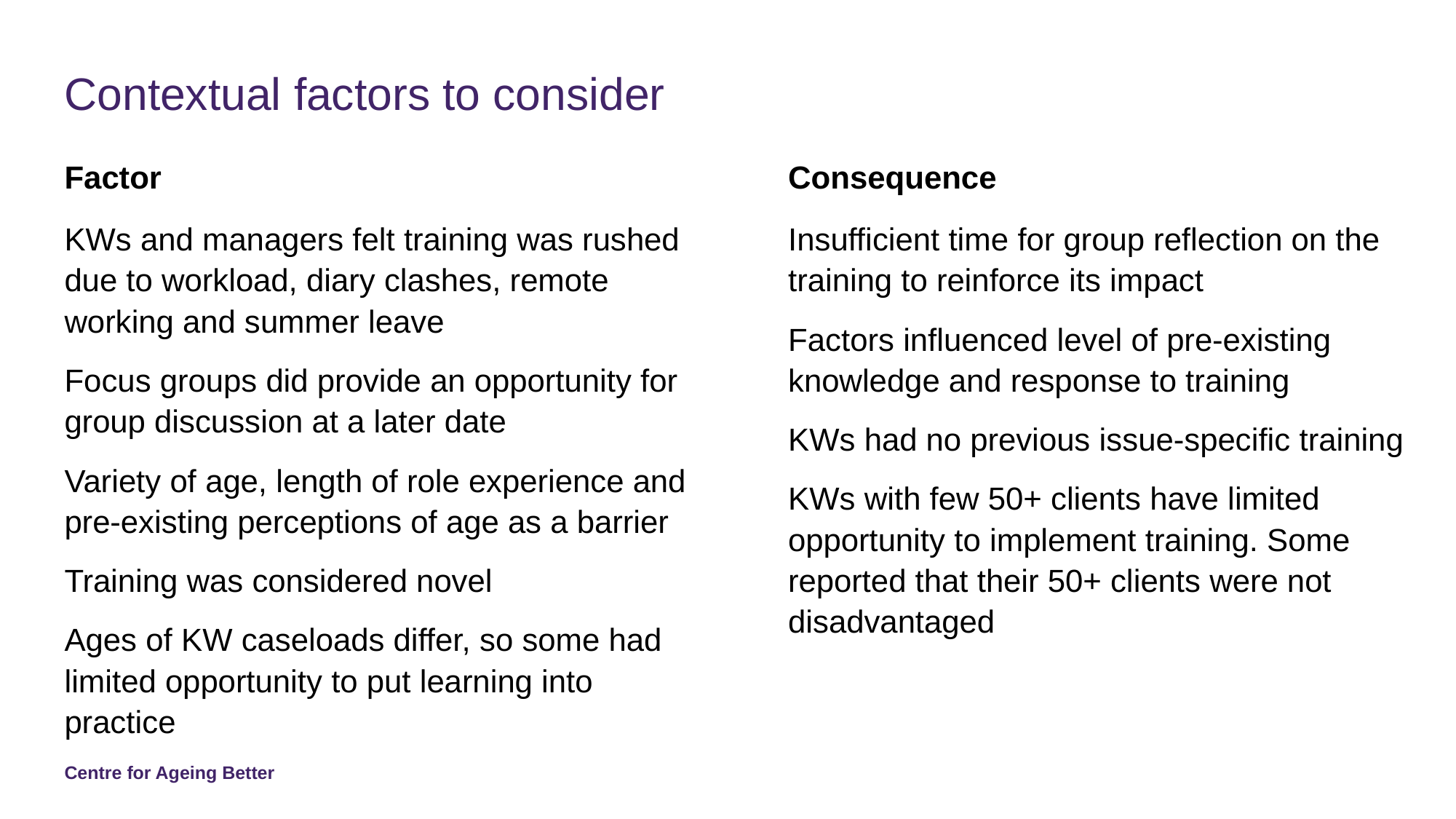

# Contextual factors to consider
Factor
KWs and managers felt training was rushed due to workload, diary clashes, remote working and summer leave
Focus groups did provide an opportunity for group discussion at a later date​
Variety of age, length of role experience and pre-existing perceptions of age as a barrier
Training was considered novel
Ages of KW caseloads differ, so some had limited opportunity to put learning into practice
Consequence
Insufficient time for group reflection on the training to reinforce its impact
Factors influenced level of pre-existing knowledge and response to training
KWs had no previous issue-specific training
KWs with few 50+ clients have limited opportunity to implement training. Some reported that their 50+ clients were not disadvantaged